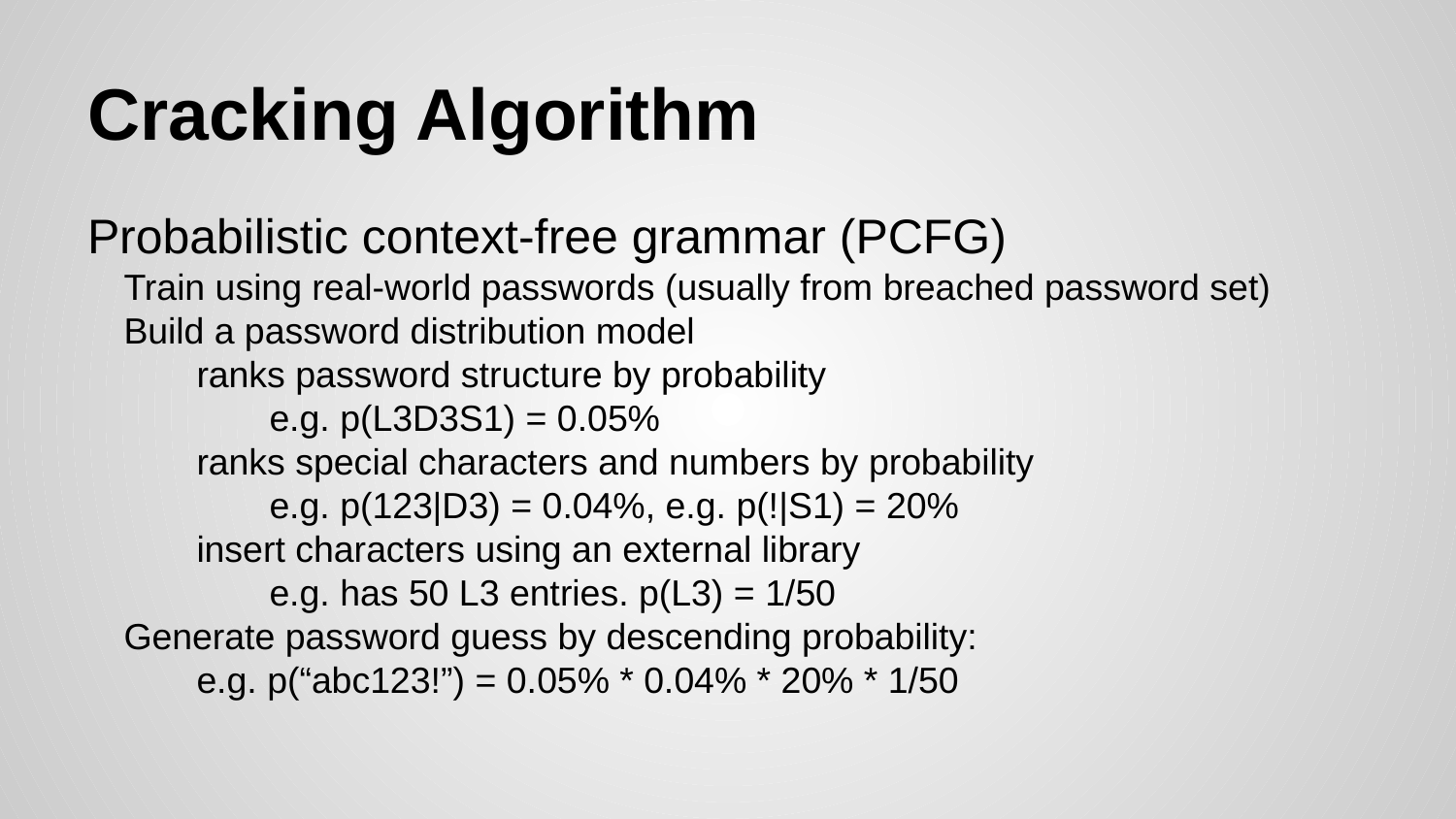

# Cracking Algorithm
Probabilistic context-free grammar (PCFG)
Train using real-world passwords (usually from breached password set)
Build a password distribution model
ranks password structure by probability
e.g. p(L3D3S1) = 0.05%
ranks special characters and numbers by probability
e.g. p(123|D3) = 0.04%, e.g. p(!|S1) = 20%
insert characters using an external library
e.g. has 50 L3 entries. p(L3) = 1/50
Generate password guess by descending probability:
e.g. p(“abc123!”) = 0.05% * 0.04% * 20% * 1/50